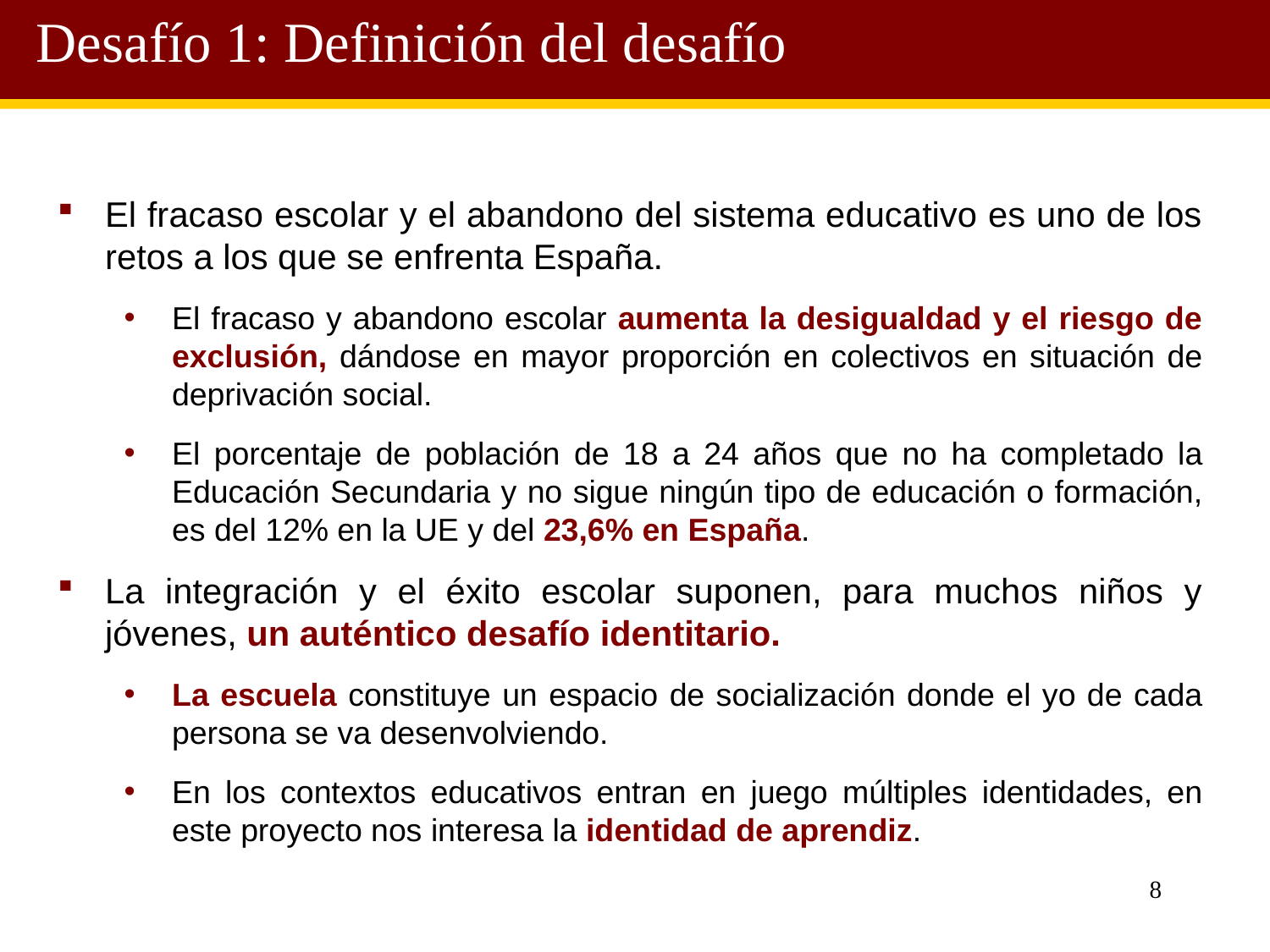

Desafío 1: Definición del desafío

El fracaso escolar y el abandono del sistema educativo es uno de los retos a los que se enfrenta España.
El fracaso y abandono escolar aumenta la desigualdad y el riesgo de exclusión, dándose en mayor proporción en colectivos en situación de deprivación social.
El porcentaje de población de 18 a 24 años que no ha completado la Educación Secundaria y no sigue ningún tipo de educación o formación, es del 12% en la UE y del 23,6% en España.
La integración y el éxito escolar suponen, para muchos niños y jóvenes, un auténtico desafío identitario.
La escuela constituye un espacio de socialización donde el yo de cada persona se va desenvolviendo.
En los contextos educativos entran en juego múltiples identidades, en este proyecto nos interesa la identidad de aprendiz.

8